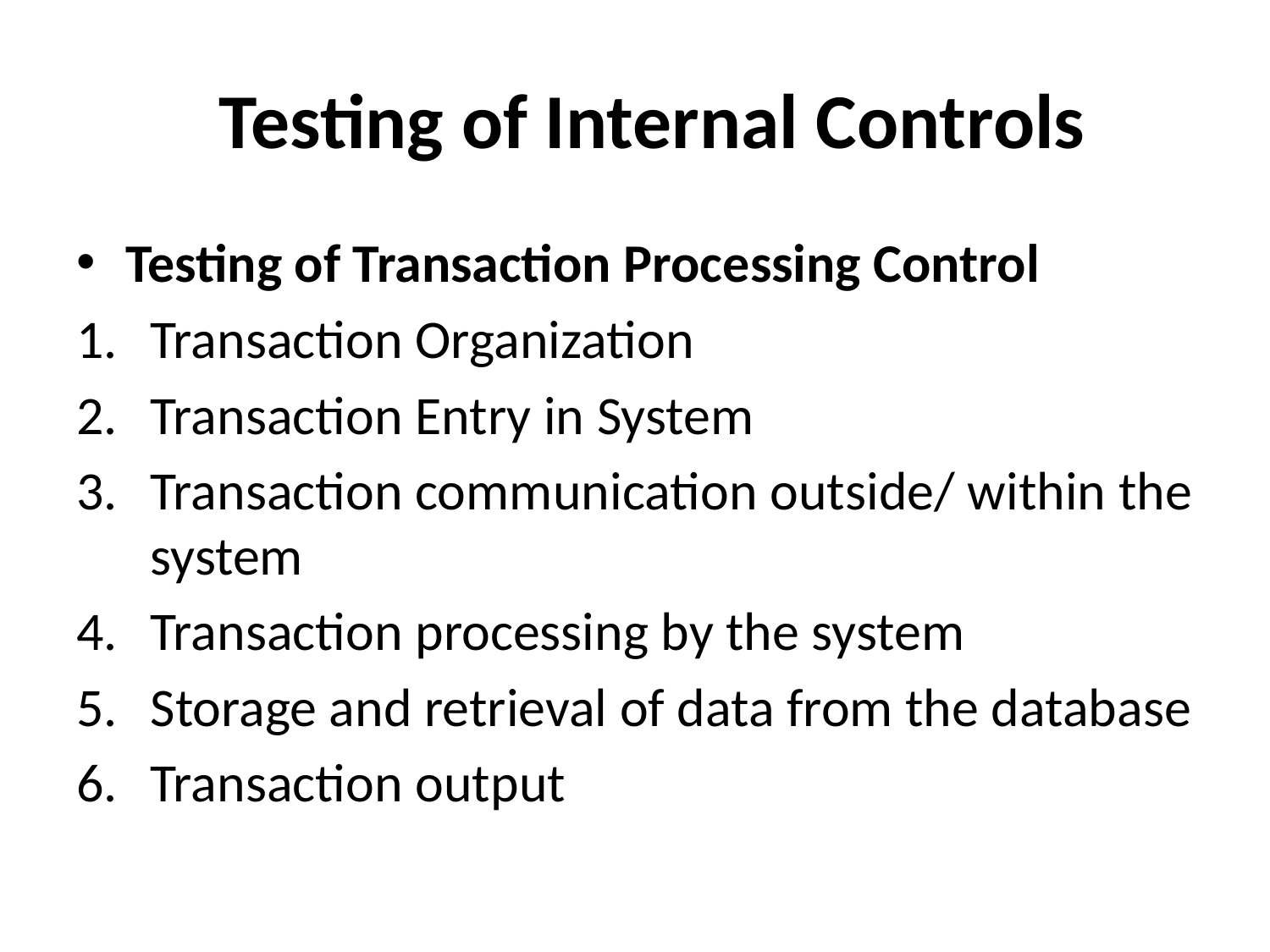

# Testing of Internal Controls
Testing of Transaction Processing Control
Transaction Organization
Transaction Entry in System
Transaction communication outside/ within the system
Transaction processing by the system
Storage and retrieval of data from the database
Transaction output